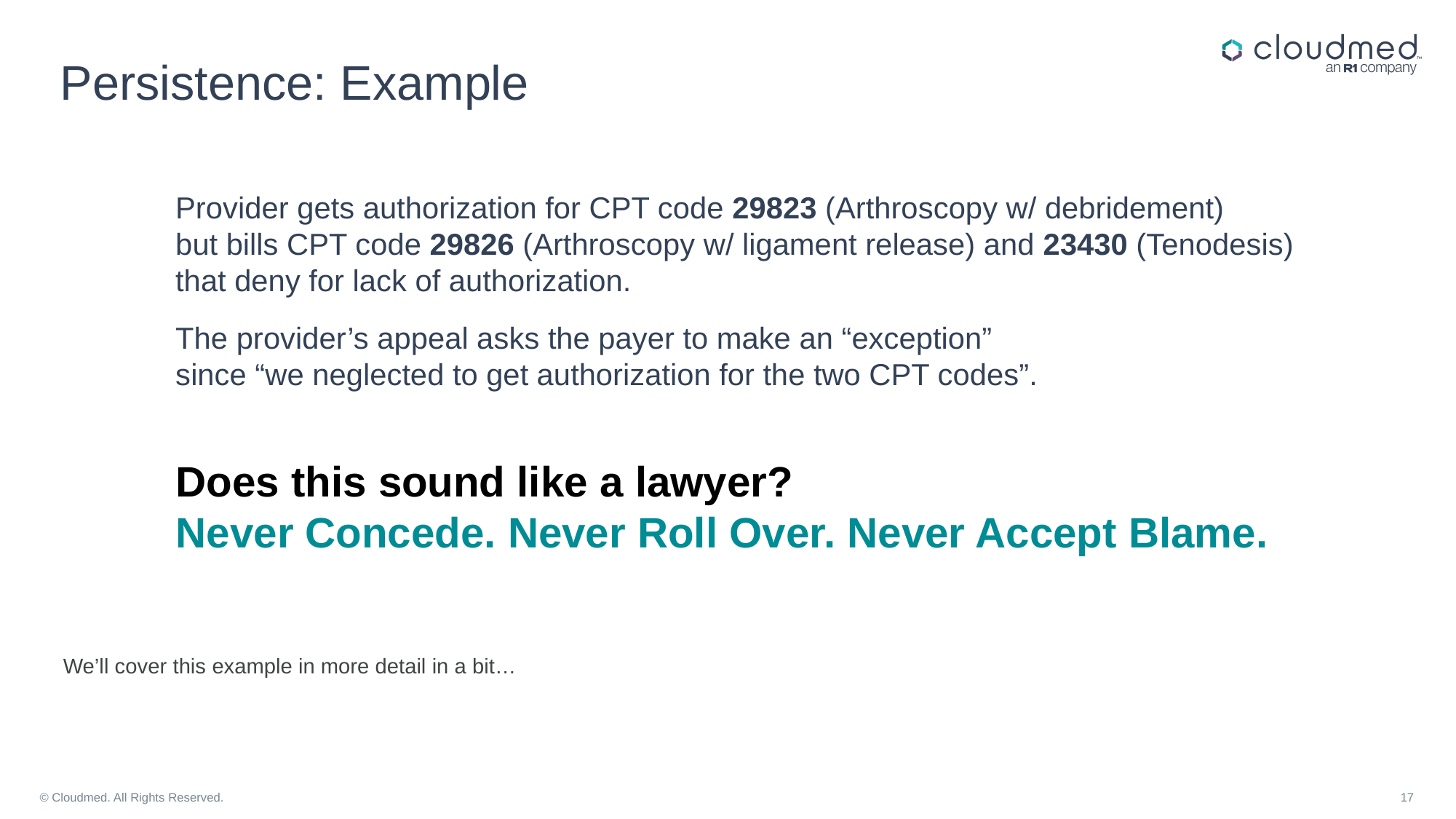

# Persistence: Example
Provider gets authorization for CPT code 29823 (Arthroscopy w/ debridement)
but bills CPT code 29826 (Arthroscopy w/ ligament release) and 23430 (Tenodesis)
that deny for lack of authorization.
The provider’s appeal asks the payer to make an “exception”
since “we neglected to get authorization for the two CPT codes”.
Does this sound like a lawyer?
Never Concede. Never Roll Over. Never Accept Blame.
We’ll cover this example in more detail in a bit…
© Cloudmed. All Rights Reserved.
17